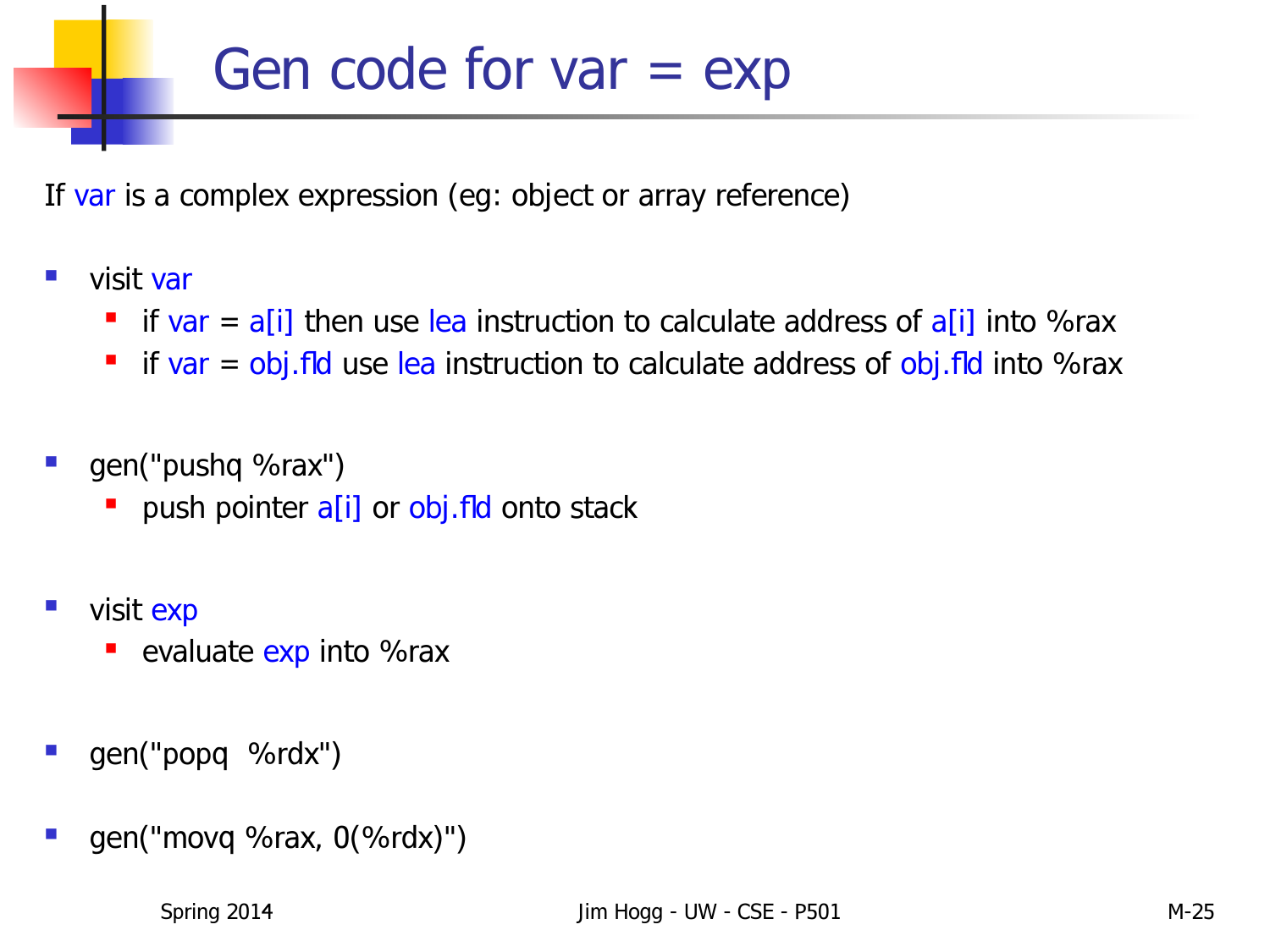

# Gen code for var = exp
If var is a complex expression (eg: object or array reference)

visit var
if var = a[i] then use lea instruction to calculate address of a[i] into %rax
if var = obj.fld use lea instruction to calculate address of obj.fld into %rax

gen("pushq %rax")
push pointer a[i] or obj.fld onto stack

visit exp
evaluate exp into %rax

gen("popq  %rdx")

gen("movq %rax, 0(%rdx)")
Spring 2014
Jim Hogg - UW - CSE - P501
M-25